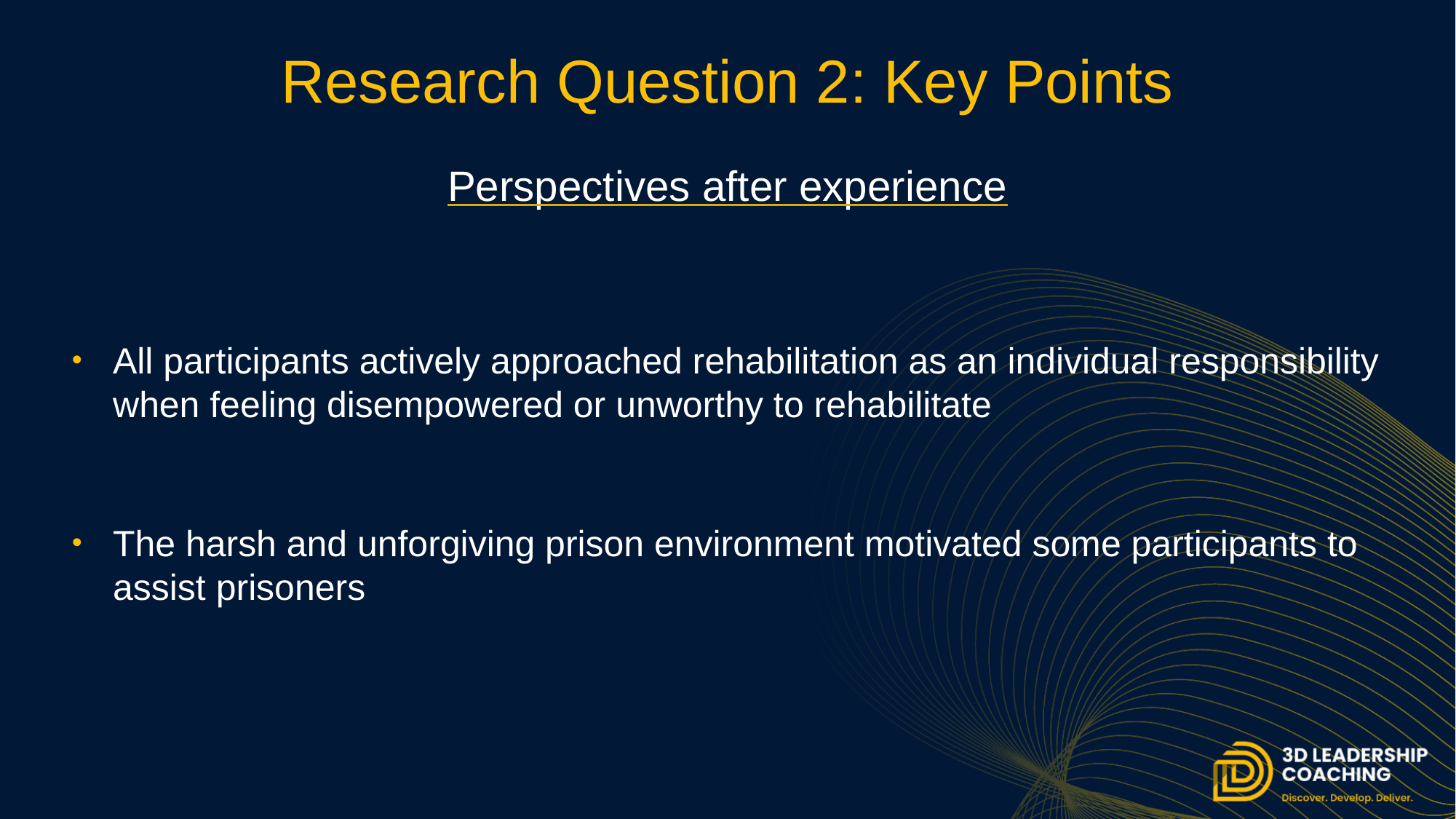

# Research Question 2: Key Points Perspectives after experience

All participants actively approached rehabilitation as an individual responsibility when feeling disempowered or unworthy to rehabilitate

The harsh and unforgiving prison environment motivated some participants to assist prisoners